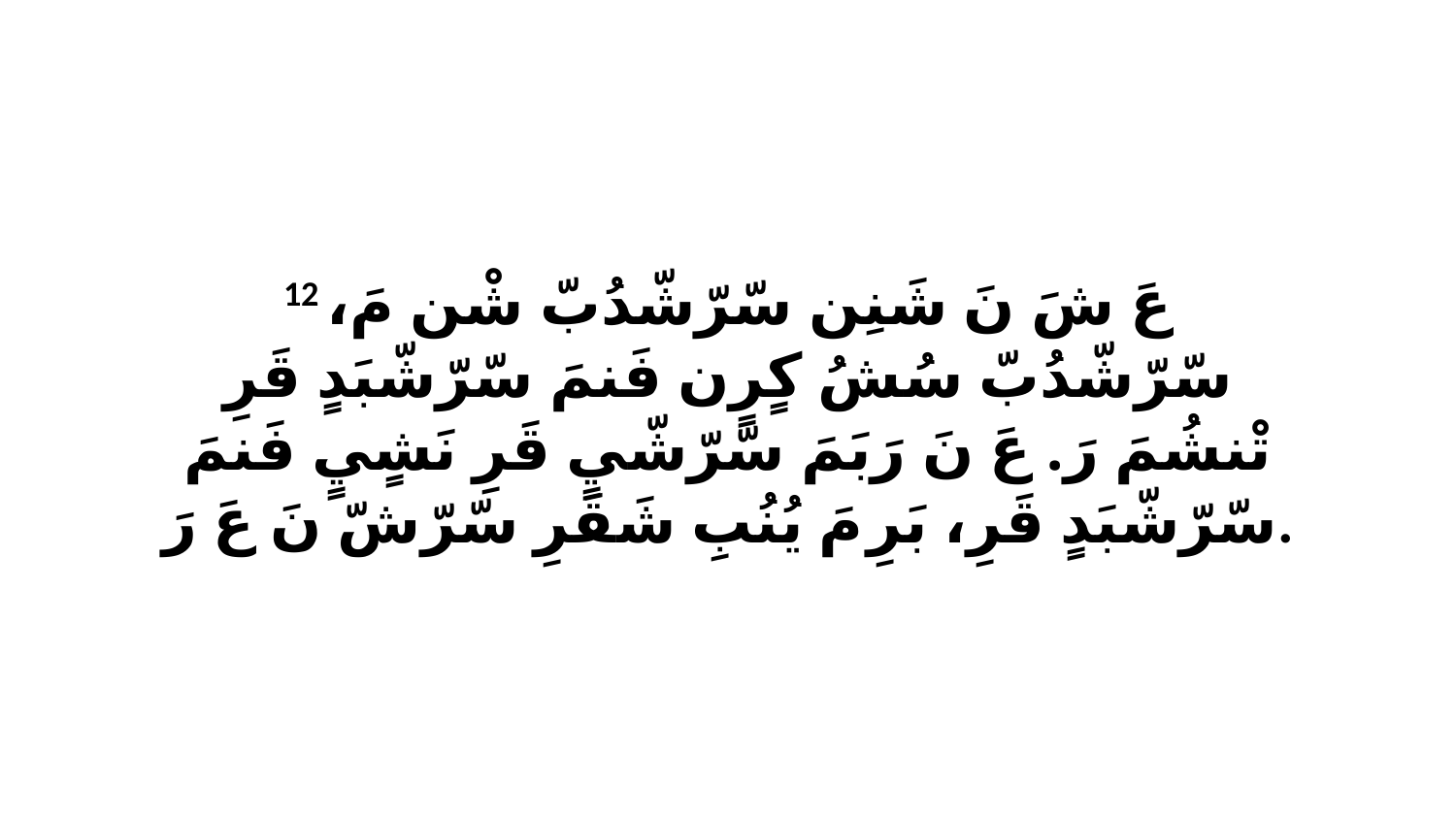

12 عَ شَ نَ شَنِن سّرّشّدُبّ شْن مَ، سّرّشّدُبّ سُشُ كٍرٍن فَنمَ سّرّشّبَدٍ قَرِ تْنشُمَ رَ. عَ نَ رَبَمَ سّرّشّيٍ قَرِ نَشٍيٍ فَنمَ سّرّشّبَدٍ قَرِ، بَرِ مَ يُنُبِ شَقَرِ سّرّشّ نَ عَ رَ.